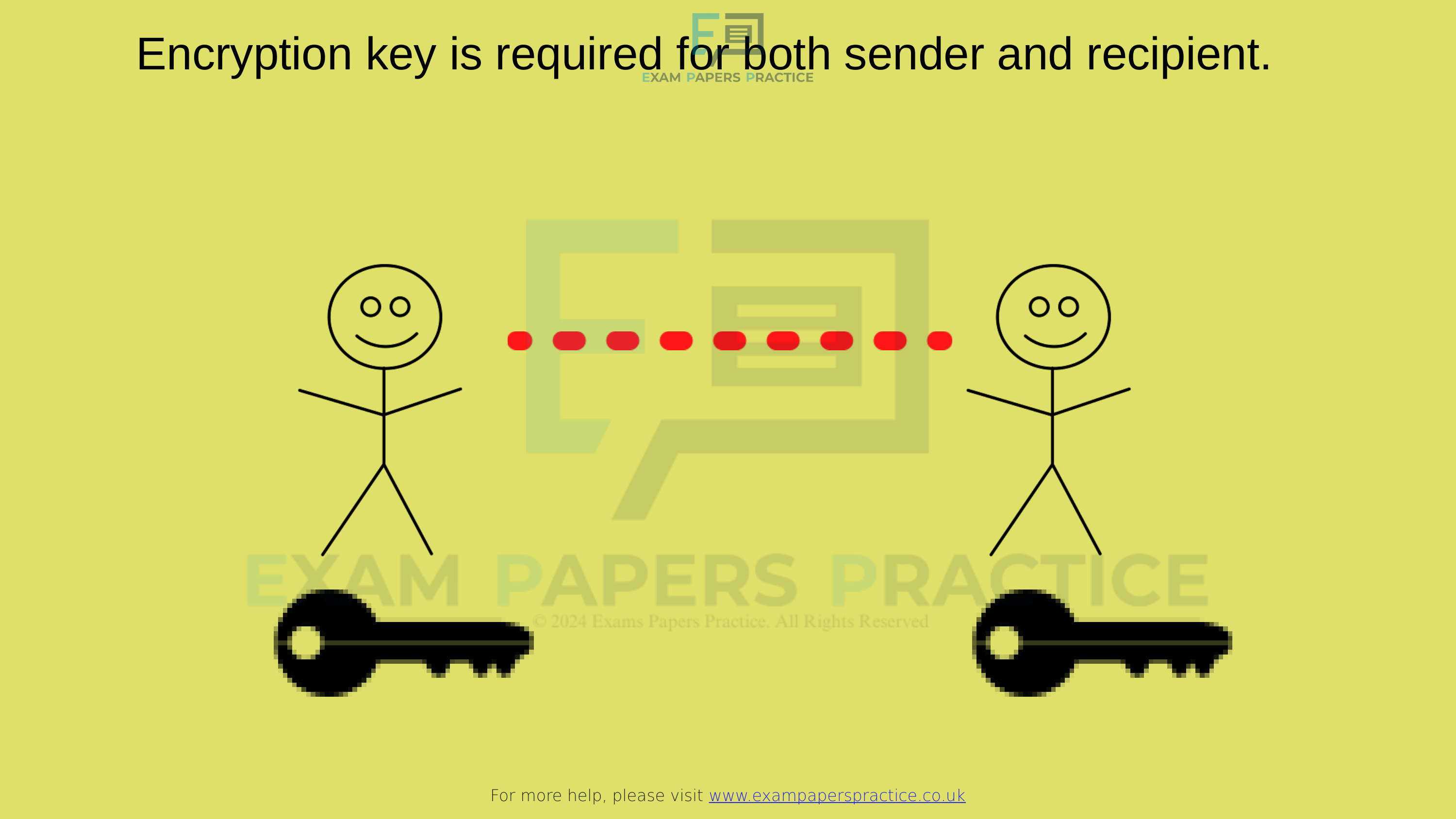

For more help, please visit www.exampaperspractice.co.uk
Encryption key is required for both sender and recipient.